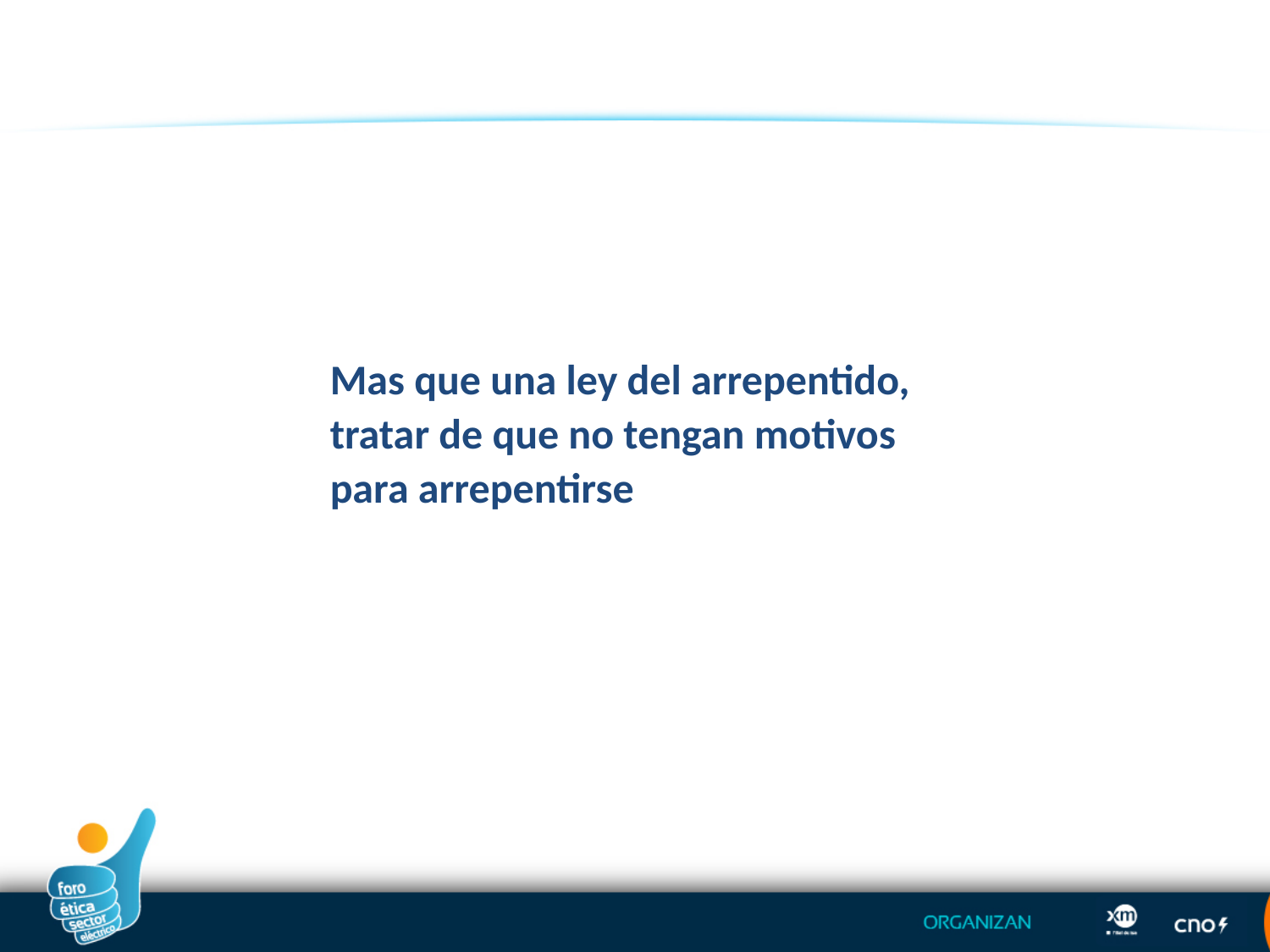

Mas que una ley del arrepentido, tratar de que no tengan motivos para arrepentirse